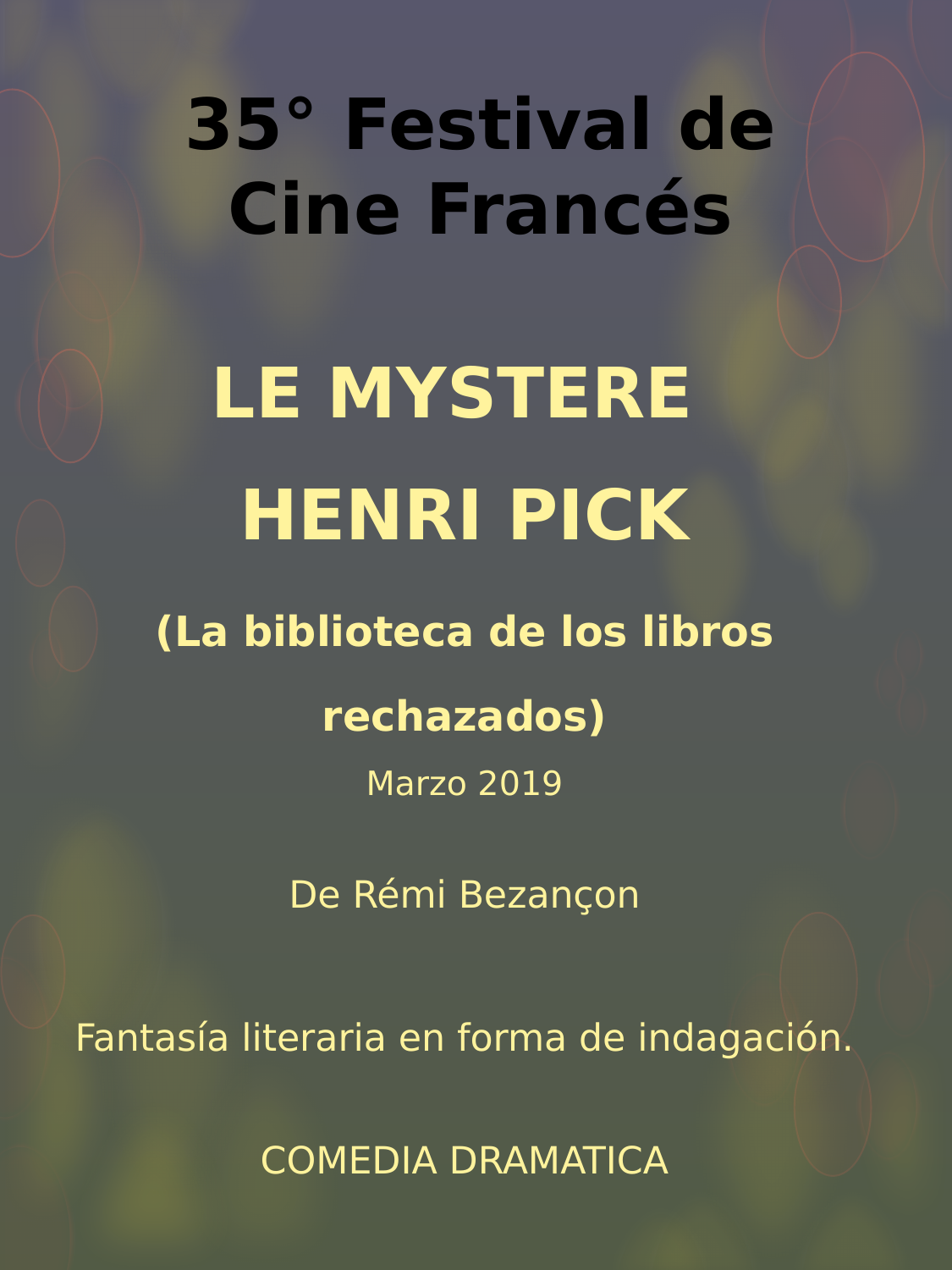

# 35° Festival de Cine Francés
LE MYSTERE
HENRI PICK
(La biblioteca de los libros rechazados)
Marzo 2019

De Rémi Bezançon

Fantasía literaria en forma de indagación.

COMEDIA DRAMATICA